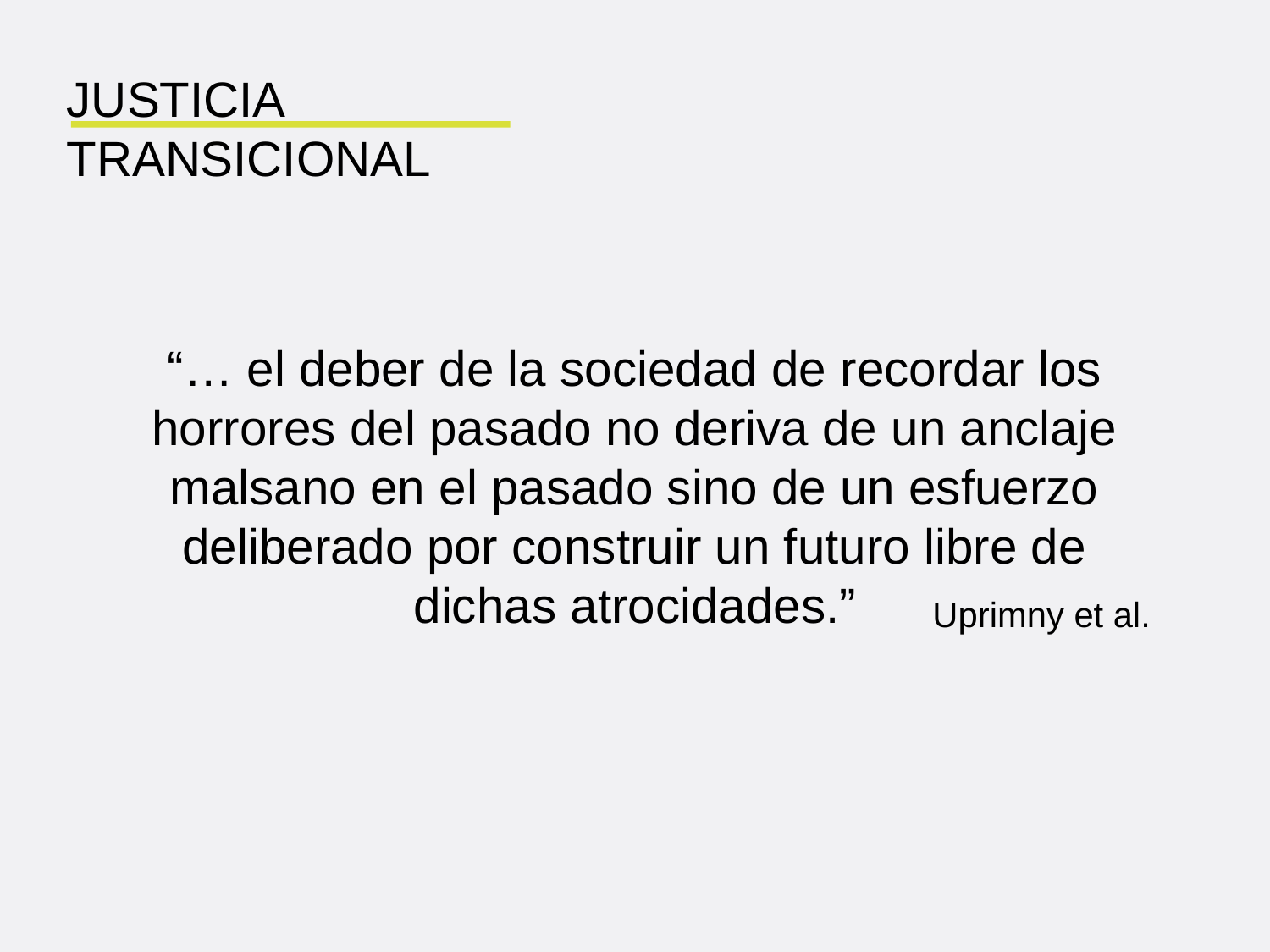

JUSTICIA TRANSICIONAL

“… el deber de la sociedad de recordar los horrores del pasado no deriva de un anclaje malsano en el pasado sino de un esfuerzo deliberado por construir un futuro libre de dichas atrocidades.”
Uprimny et al.